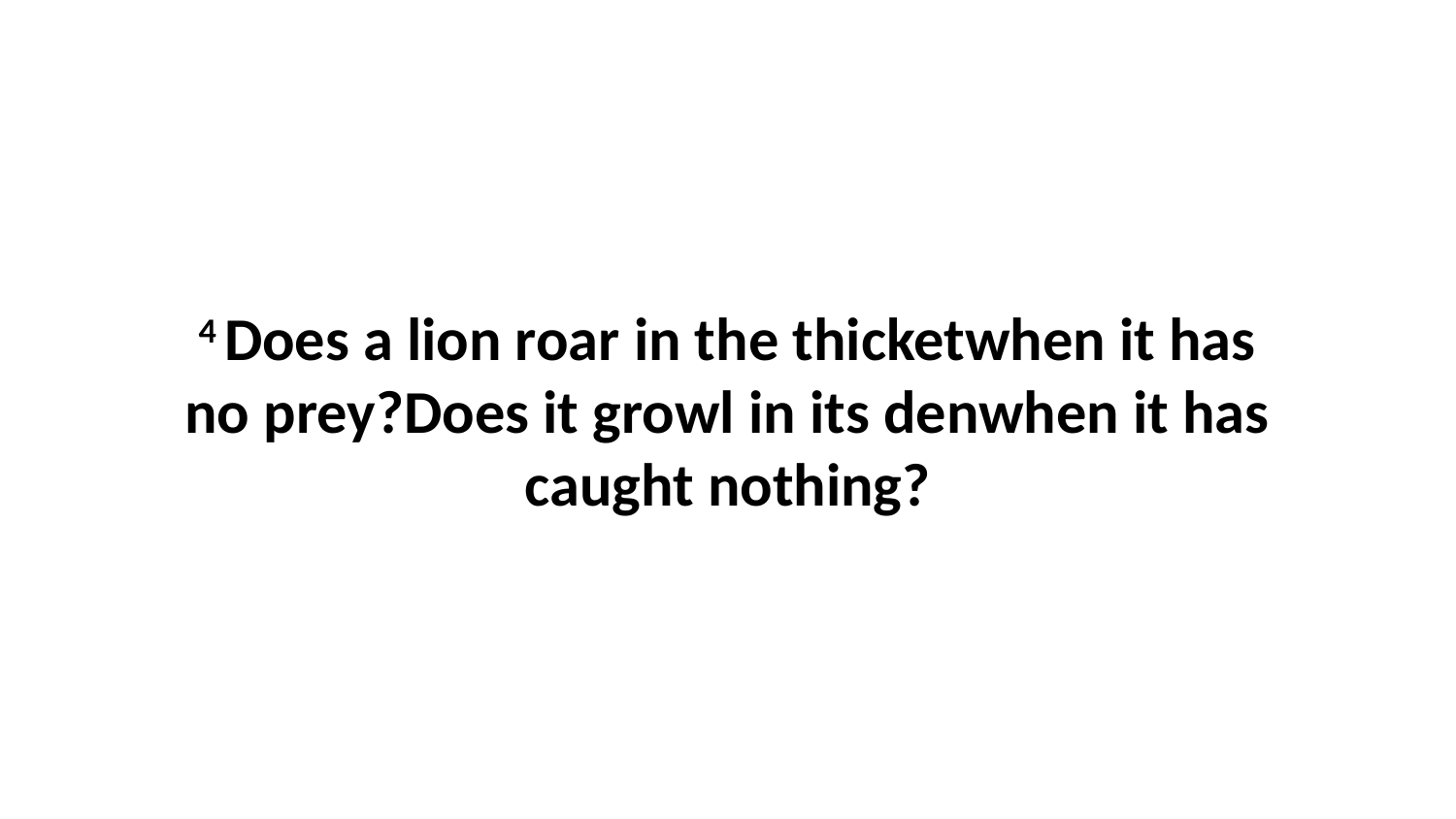

4 Does a lion roar in the thicketwhen it has no prey?Does it growl in its denwhen it has caught nothing?